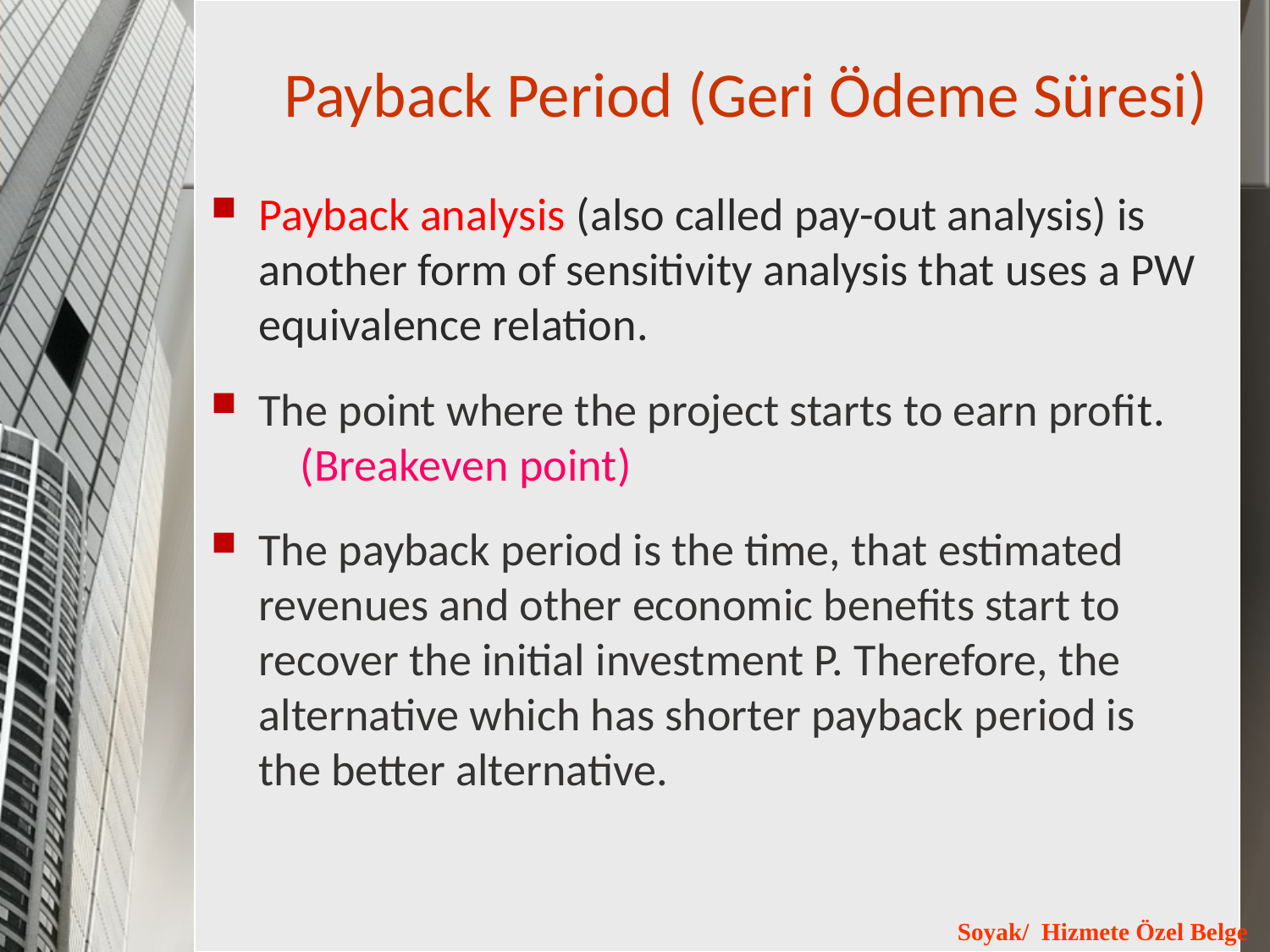

# Payback Period (Geri Ödeme Süresi)
Payback analysis (also called pay-out analysis) is another form of sensitivity analysis that uses a PW equivalence relation.
The point where the project starts to earn profit.         (Breakeven point)
The payback period is the time, that estimated revenues and other economic benefits start to recover the initial investment P. Therefore, the alternative which has shorter payback period is the better alternative.